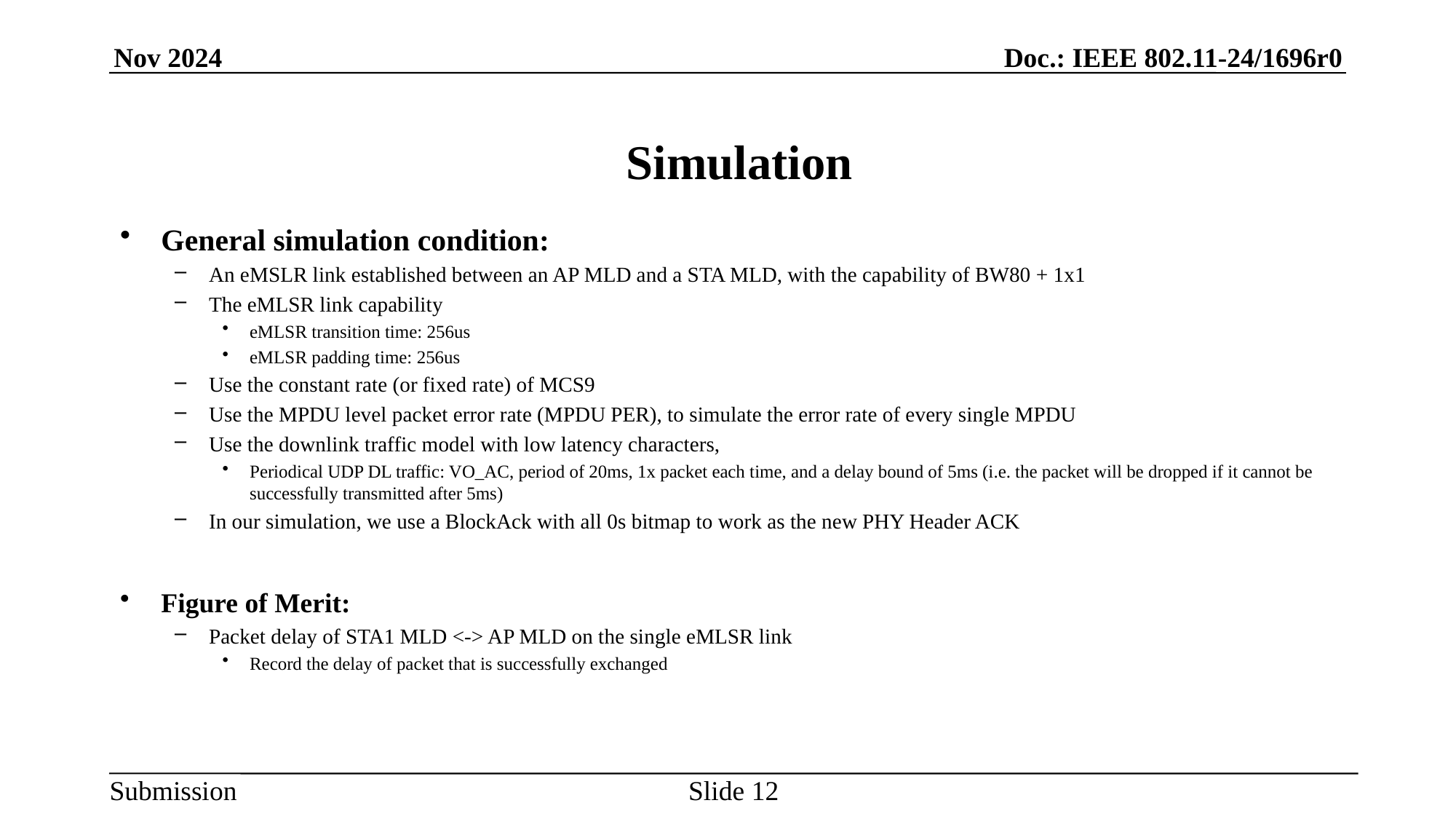

# Simulation
General simulation condition:
An eMSLR link established between an AP MLD and a STA MLD, with the capability of BW80 + 1x1
The eMLSR link capability
eMLSR transition time: 256us
eMLSR padding time: 256us
Use the constant rate (or fixed rate) of MCS9
Use the MPDU level packet error rate (MPDU PER), to simulate the error rate of every single MPDU
Use the downlink traffic model with low latency characters,
Periodical UDP DL traffic: VO_AC, period of 20ms, 1x packet each time, and a delay bound of 5ms (i.e. the packet will be dropped if it cannot be successfully transmitted after 5ms)
In our simulation, we use a BlockAck with all 0s bitmap to work as the new PHY Header ACK

Figure of Merit:
Packet delay of STA1 MLD <-> AP MLD on the single eMLSR link
Record the delay of packet that is successfully exchanged

Slide 12